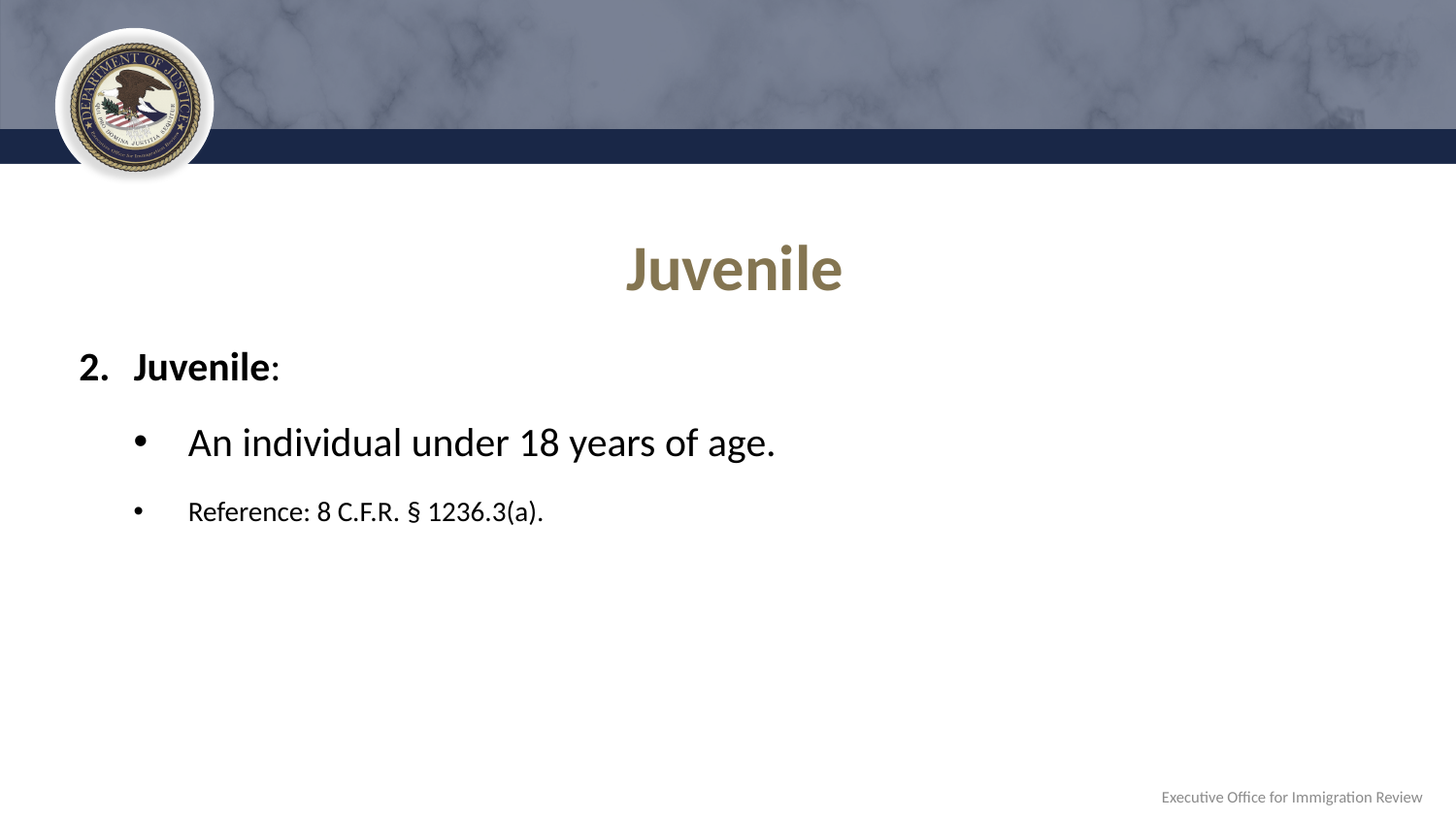

# Juvenile
Juvenile:
An individual under 18 years of age.
Reference: 8 C.F.R. § 1236.3(a).

Executive Office for Immigration Review